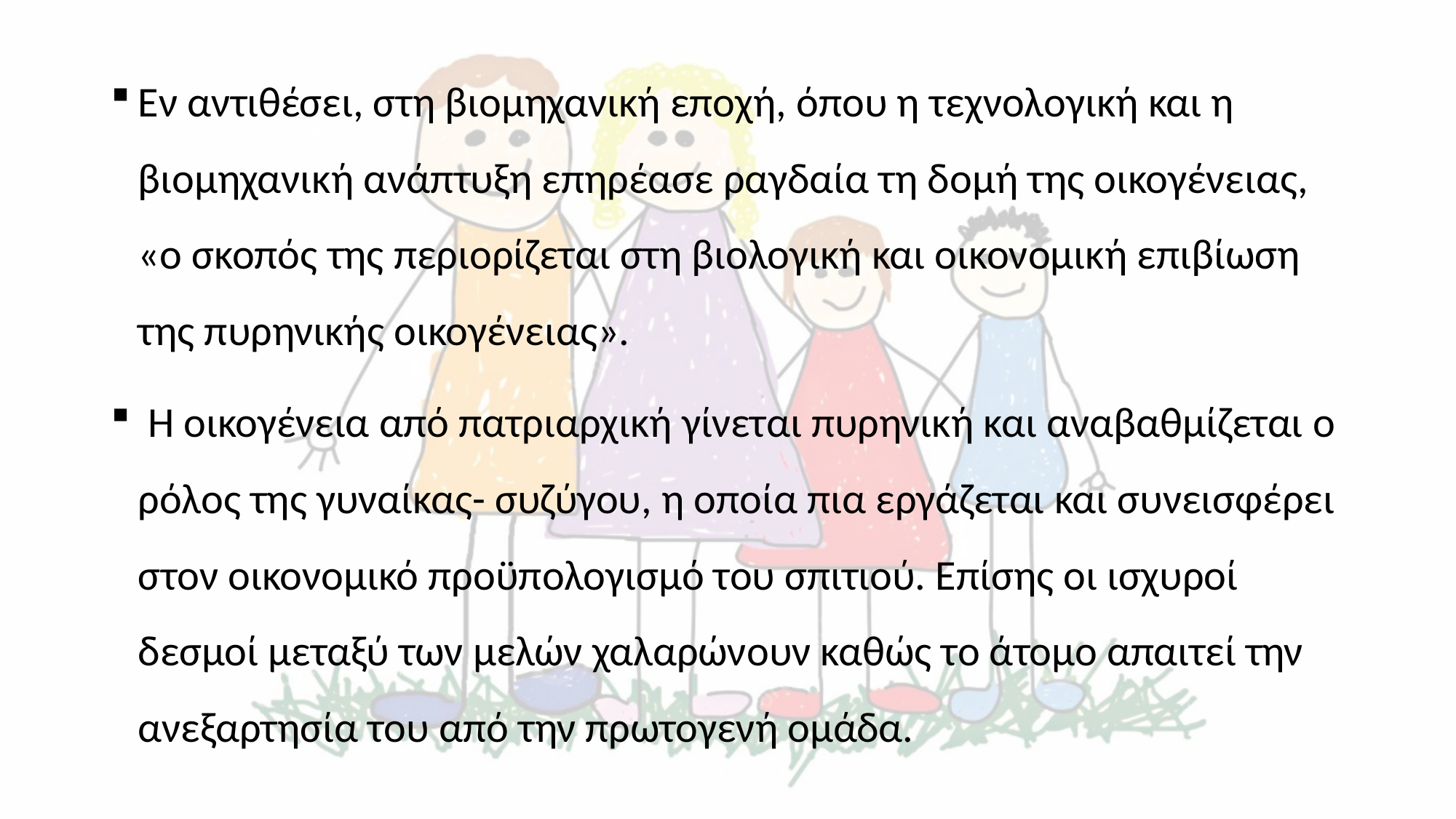

#
Εν αντιθέσει, στη βιομηχανική εποχή, όπου η τεχνολογική και η βιομηχανική ανάπτυξη επηρέασε ραγδαία τη δομή της οικογένειας, «ο σκοπός της περιορίζεται στη βιολογική και οικονομική επιβίωση της πυρηνικής οικογένειας».
 Η οικογένεια από πατριαρχική γίνεται πυρηνική και αναβαθμίζεται ο ρόλος της γυναίκας- συζύγου, η οποία πια εργάζεται και συνεισφέρει στον οικονομικό προϋπολογισμό του σπιτιού. Επίσης οι ισχυροί δεσμοί μεταξύ των μελών χαλαρώνουν καθώς το άτομο απαιτεί την ανεξαρτησία του από την πρωτογενή ομάδα.